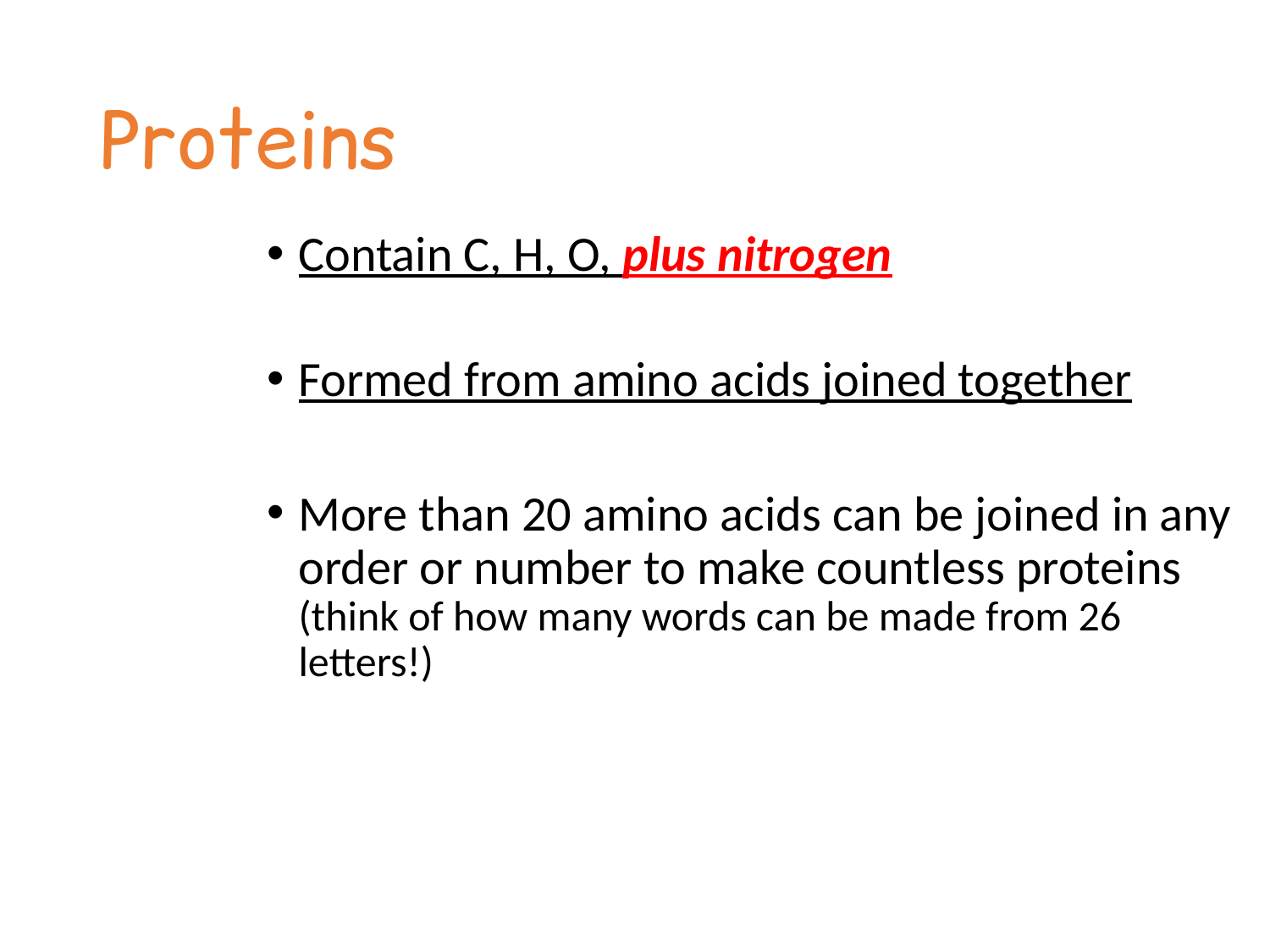

# Proteins
Contain C, H, O, plus nitrogen

Formed from amino acids joined together

More than 20 amino acids can be joined in any order or number to make countless proteins (think of how many words can be made from 26 letters!)